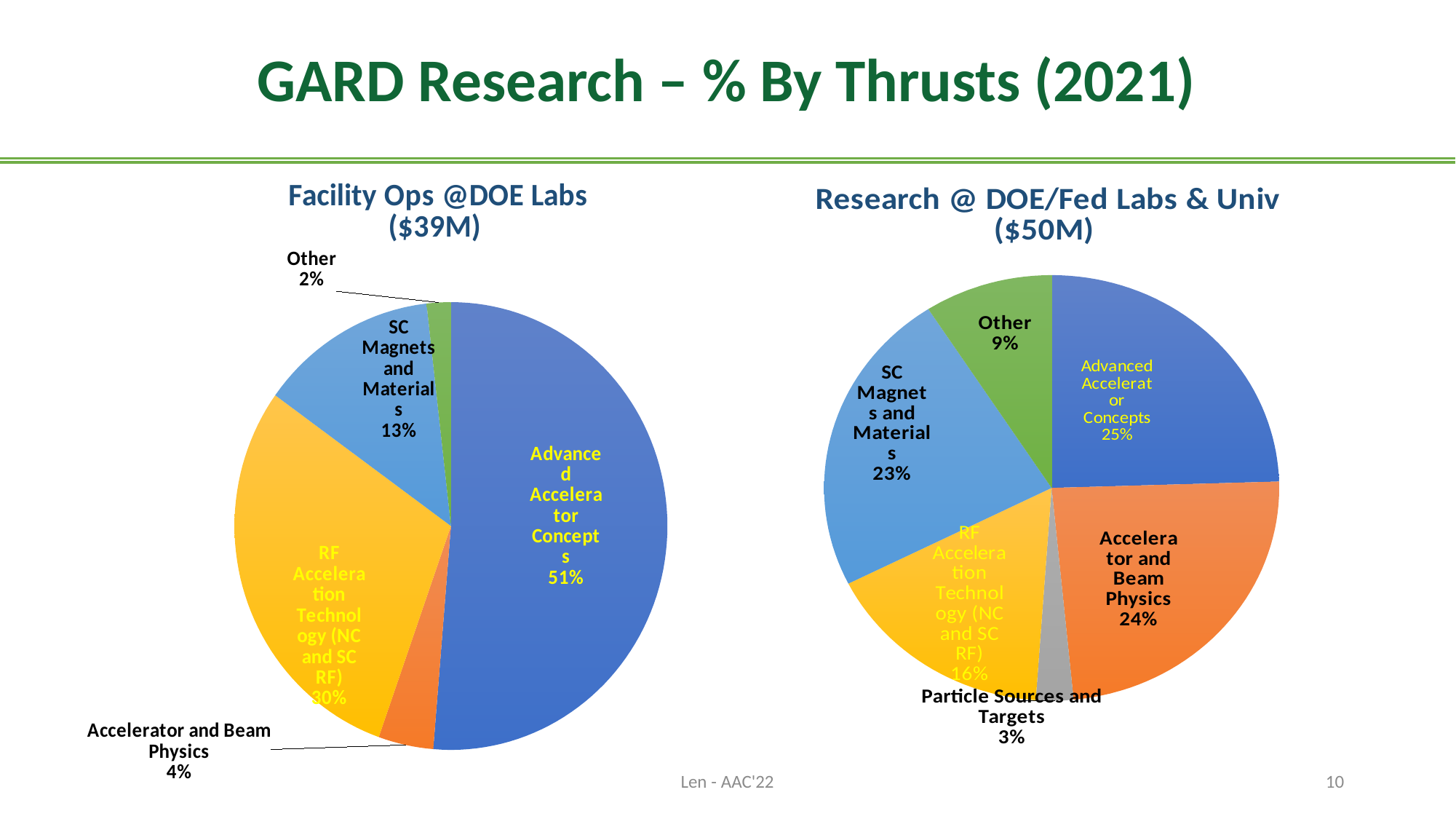

# GARD Research – % By Thrusts (2021)

### Chart: Facility Ops @DOE Labs
($39M)

| Category | GARD Facility Ops by Thrust (in k$) |
|---|---|
| Advanced Accelerator Concepts | 19981.0 |
| Accelerator and Beam Physics | 1600.0 |
| Particle Sources and Targets | None |
| RF Acceleration Technology (NC and SC RF) | 11496.0 |
| SC Magnets and Materials | 5170.0 |
| Other | 700.0 |

### Chart: Research @ DOE/Fed Labs & Univ
($50M)

| Category | GARD Research by Thrust (in k$) |
|---|---|
| Advanced Accelerator Concepts | 12224.0 |
| Accelerator and Beam Physics | 11930.0 |
| Particle Sources and Targets | 1326.0 |
| RF Acceleration Technology (NC and SC RF) | 8207.0 |
| SC Magnets and Materials | 11619.0 |
| Other | 4544.0 |
Len - AAC'22
10